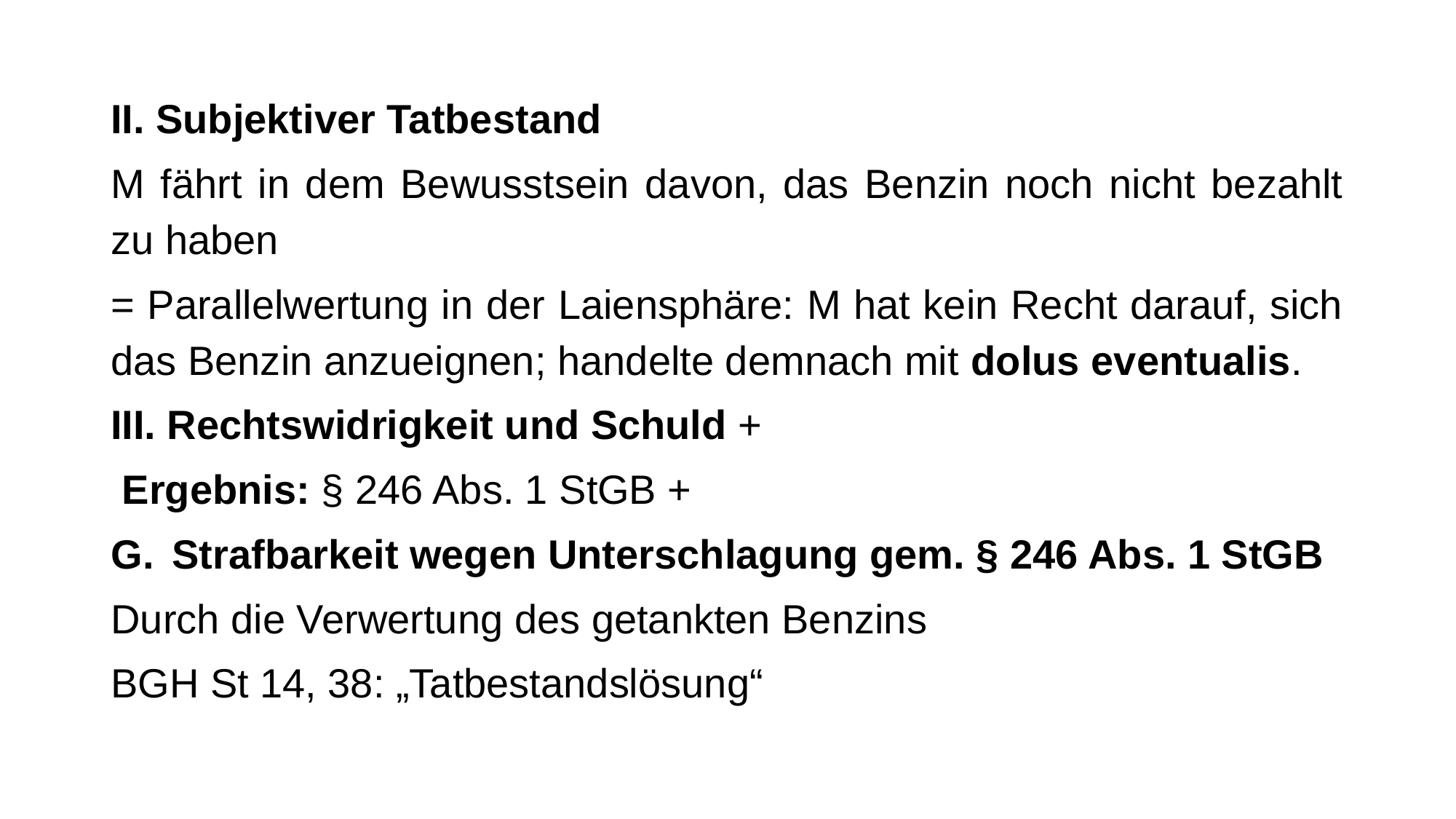

II. Subjektiver Tatbestand
M fährt in dem Bewusstsein davon, das Benzin noch nicht bezahlt zu haben
= Parallelwertung in der Laiensphäre: M hat kein Recht darauf, sich das Benzin anzueignen; handelte demnach mit dolus eventualis.
III. Rechtswidrigkeit und Schuld +
 Ergebnis: § 246 Abs. 1 StGB +
G.	Strafbarkeit wegen Unterschlagung gem. § 246 Abs. 1 StGB
Durch die Verwertung des getankten Benzins
BGH St 14, 38: „Tatbestandslösung“